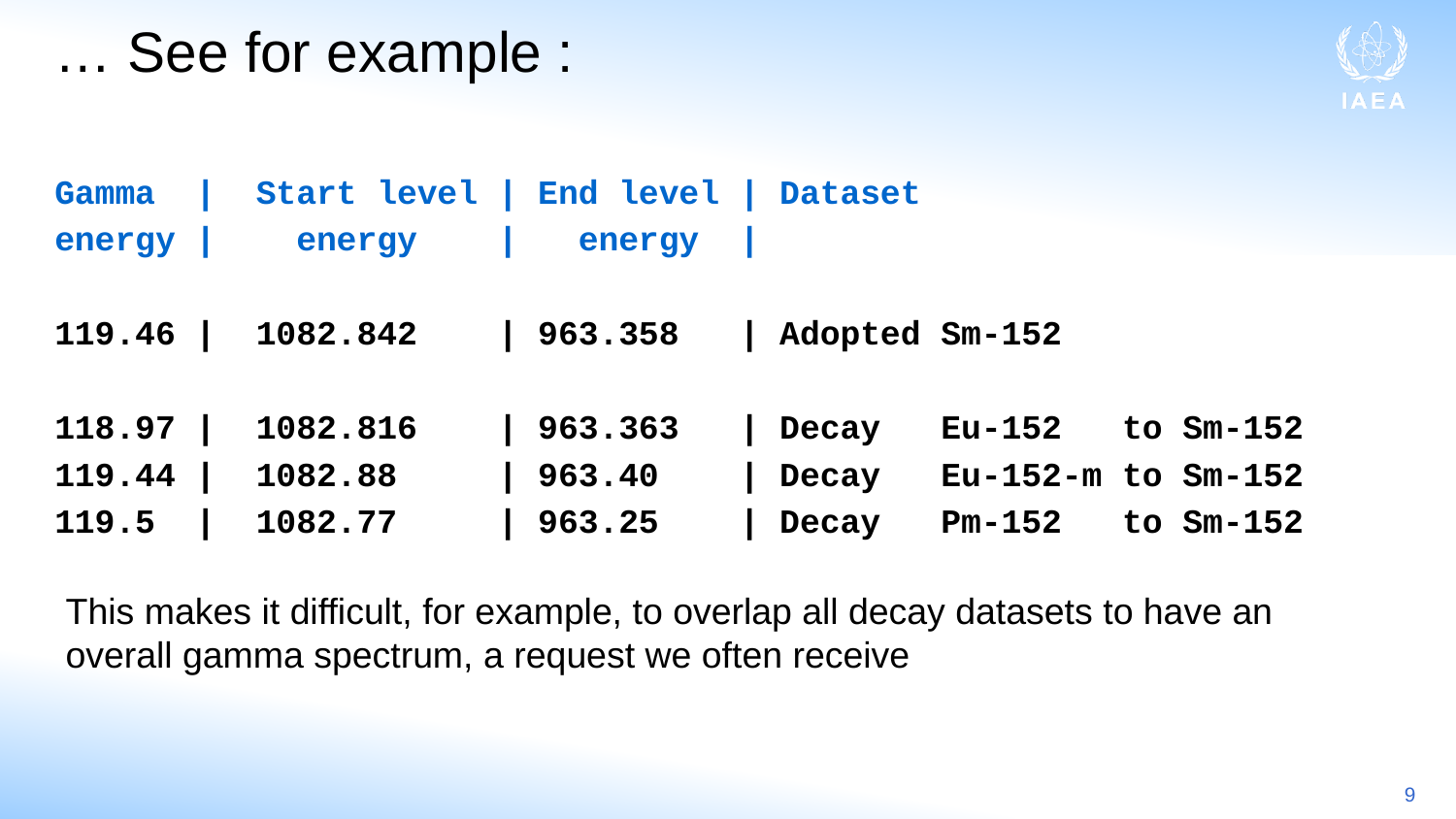

… See for example :

Gamma  |  Start level | End level | Dataset
energy |    energy    |   energy  |

119.46 |  1082.842    | 963.358   | Adopted Sm-152

118.97 |  1082.816    | 963.363   | Decay   Eu-152   to Sm-152
119.44 |  1082.88     | 963.40    | Decay   Eu-152-m to Sm-152
119.5  |  1082.77     | 963.25    | Decay   Pm-152   to Sm-152
This makes it difficult, for example, to overlap all decay datasets to have an overall gamma spectrum, a request we often receive
9